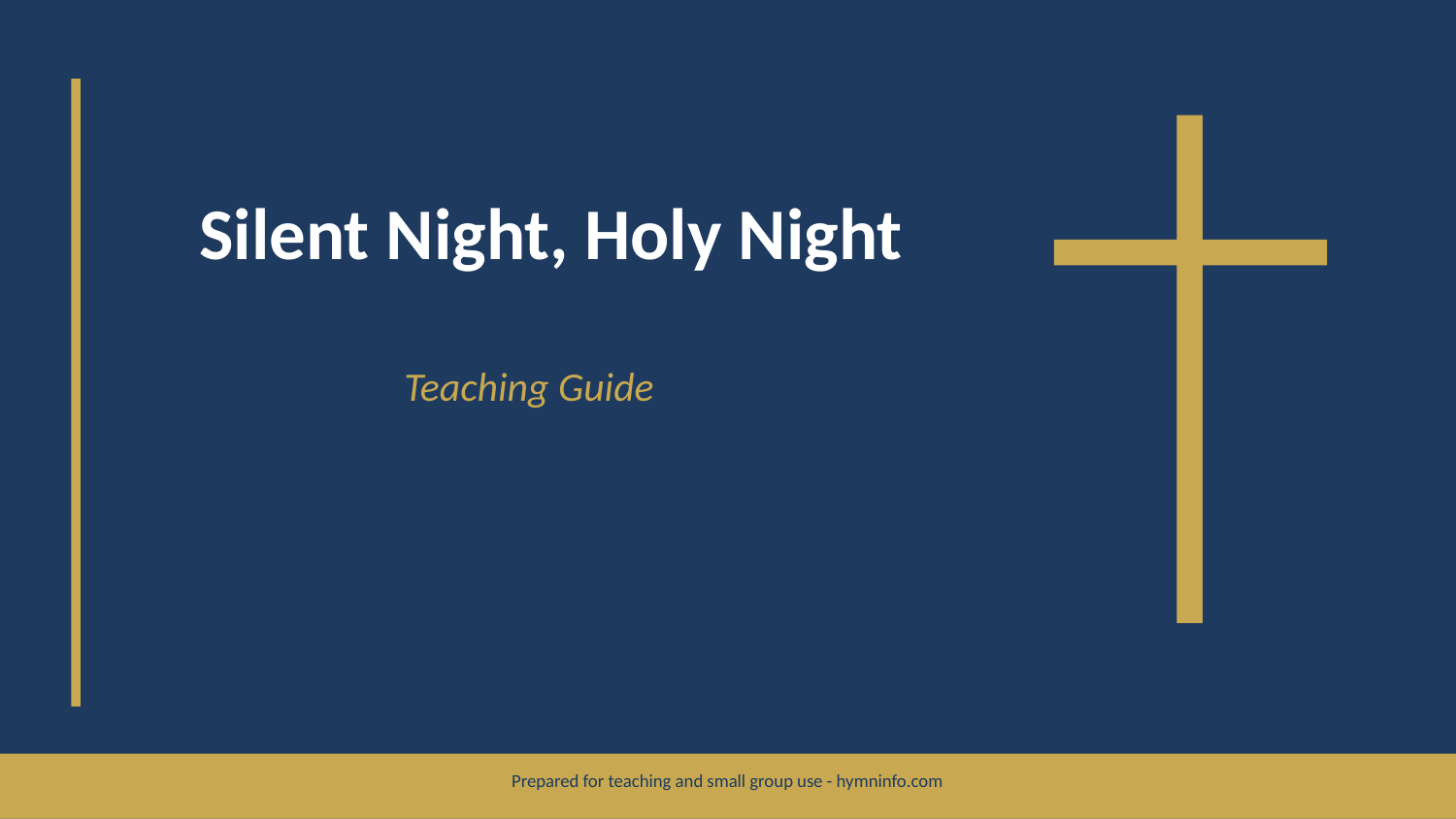

Silent Night, Holy Night

Teaching Guide

Prepared for teaching and small group use - hymninfo.com